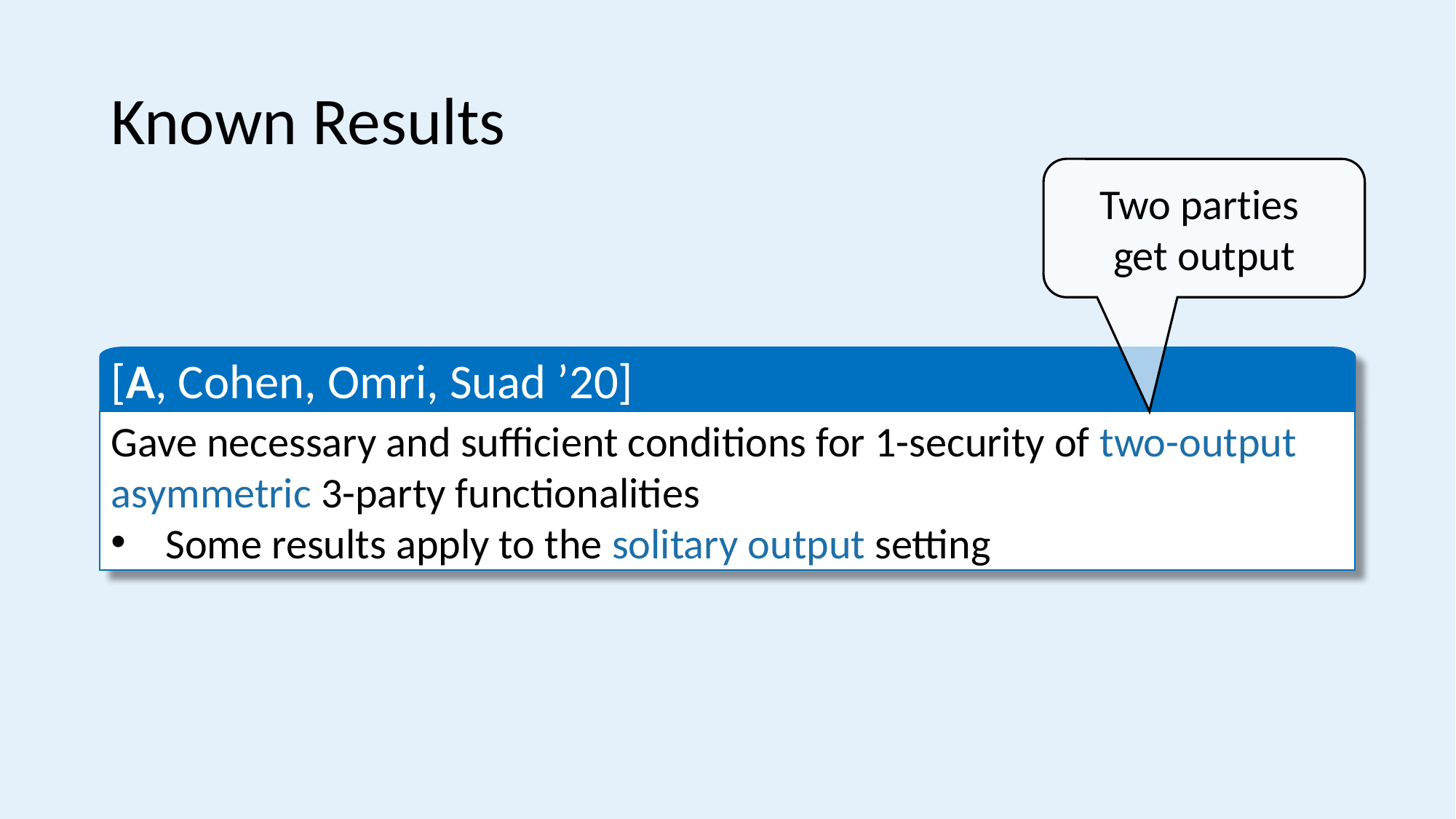

# Known Results
Two parties
get output
[A, Cohen, Omri, Suad ’20]
Gave necessary and sufficient conditions for 1-security of two-output asymmetric 3-party functionalities
Some results apply to the solitary output setting